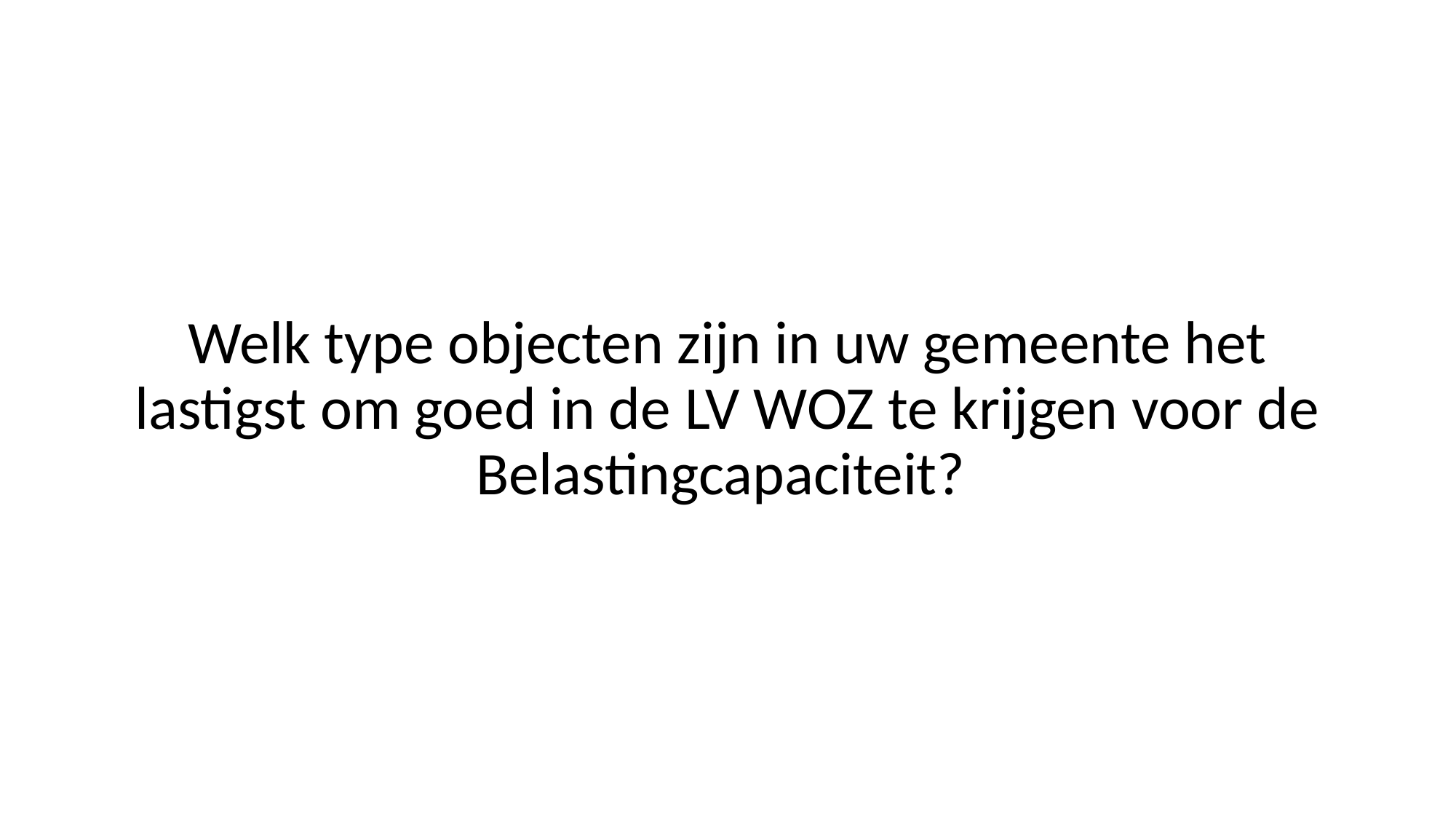

#

Welk type objecten zijn in uw gemeente het lastigst om goed in de LV WOZ te krijgen voor de Belastingcapaciteit?